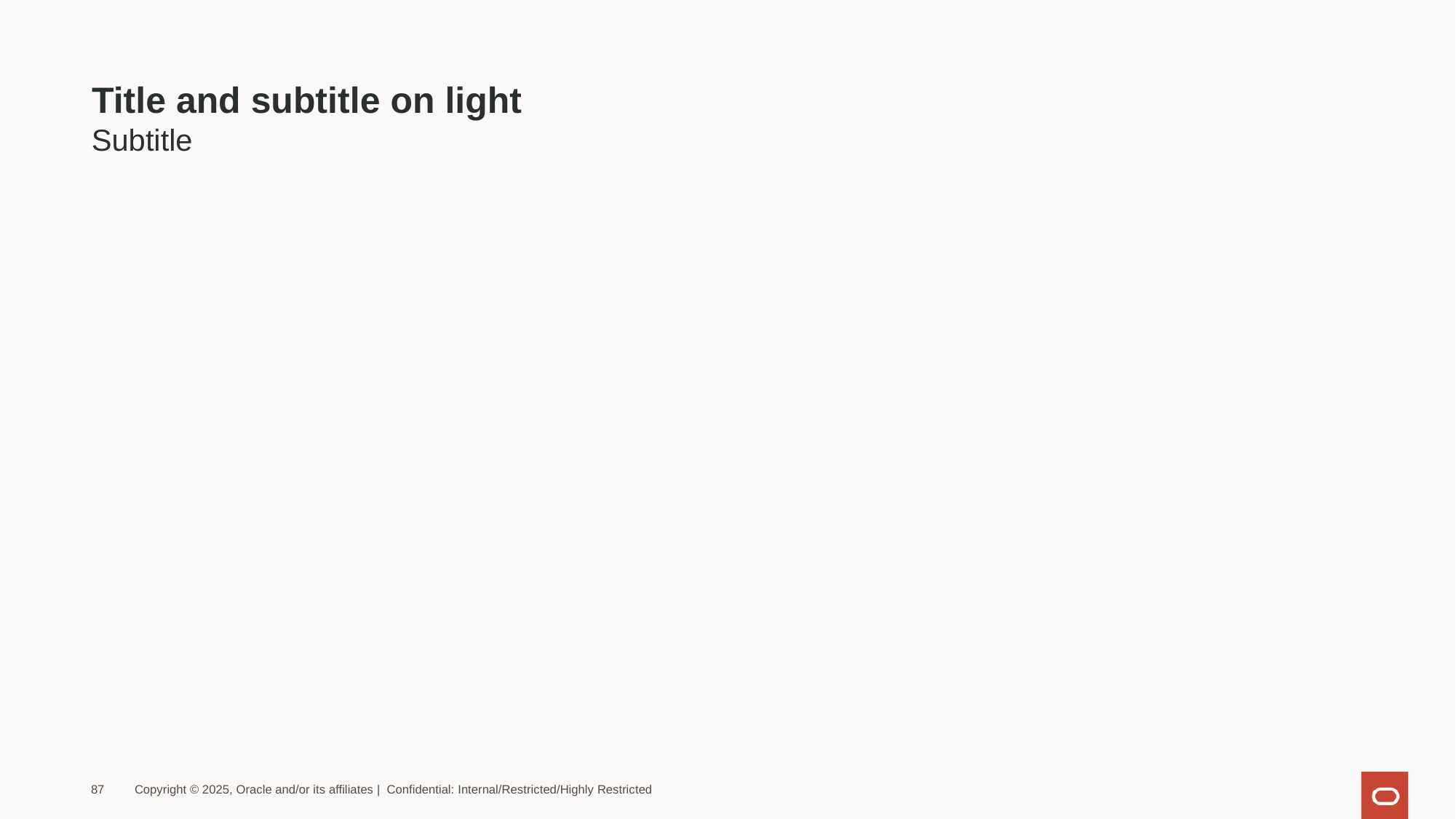

# Title and subtitle on light
Subtitle
87
Copyright © 2025, Oracle and/or its affiliates |  Confidential: Internal/Restricted/Highly Restricted